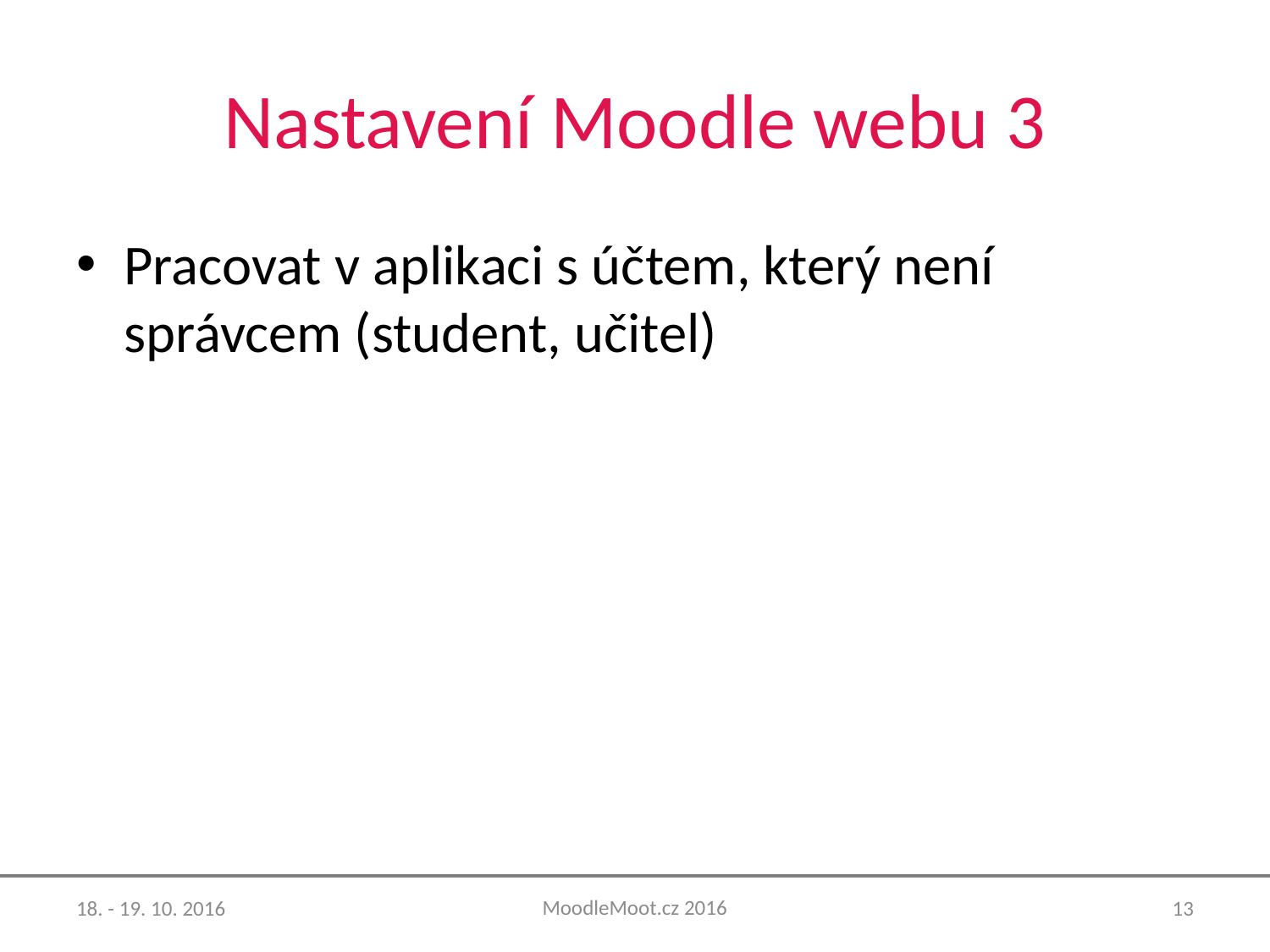

# Nastavení Moodle webu 3
Pracovat v aplikaci s účtem, který není správcem (student, učitel)

MoodleMoot.cz 2016
18. - 19. 10. 2016
13